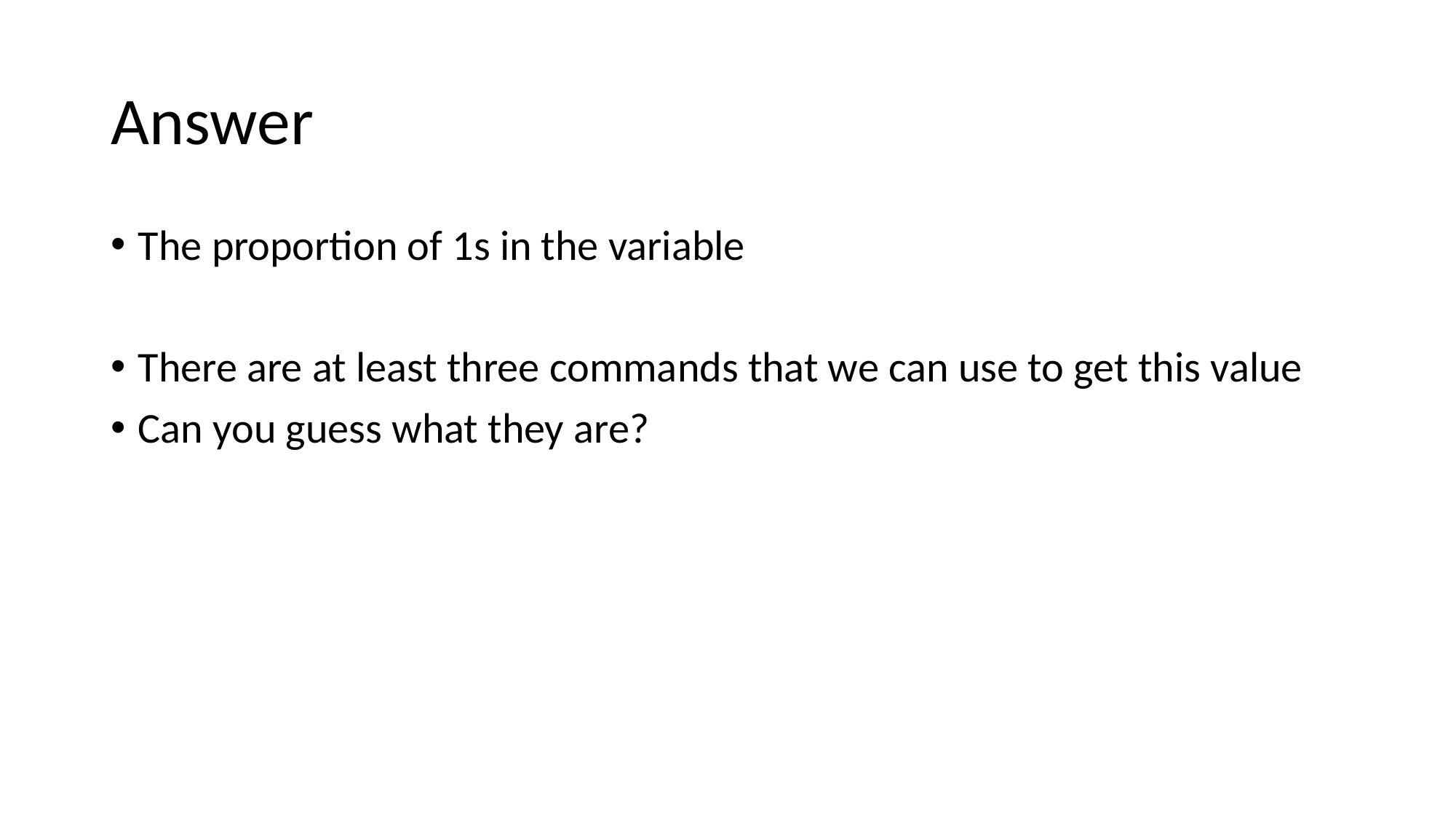

# Answer
The proportion of 1s in the variable

There are at least three commands that we can use to get this value
Can you guess what they are?